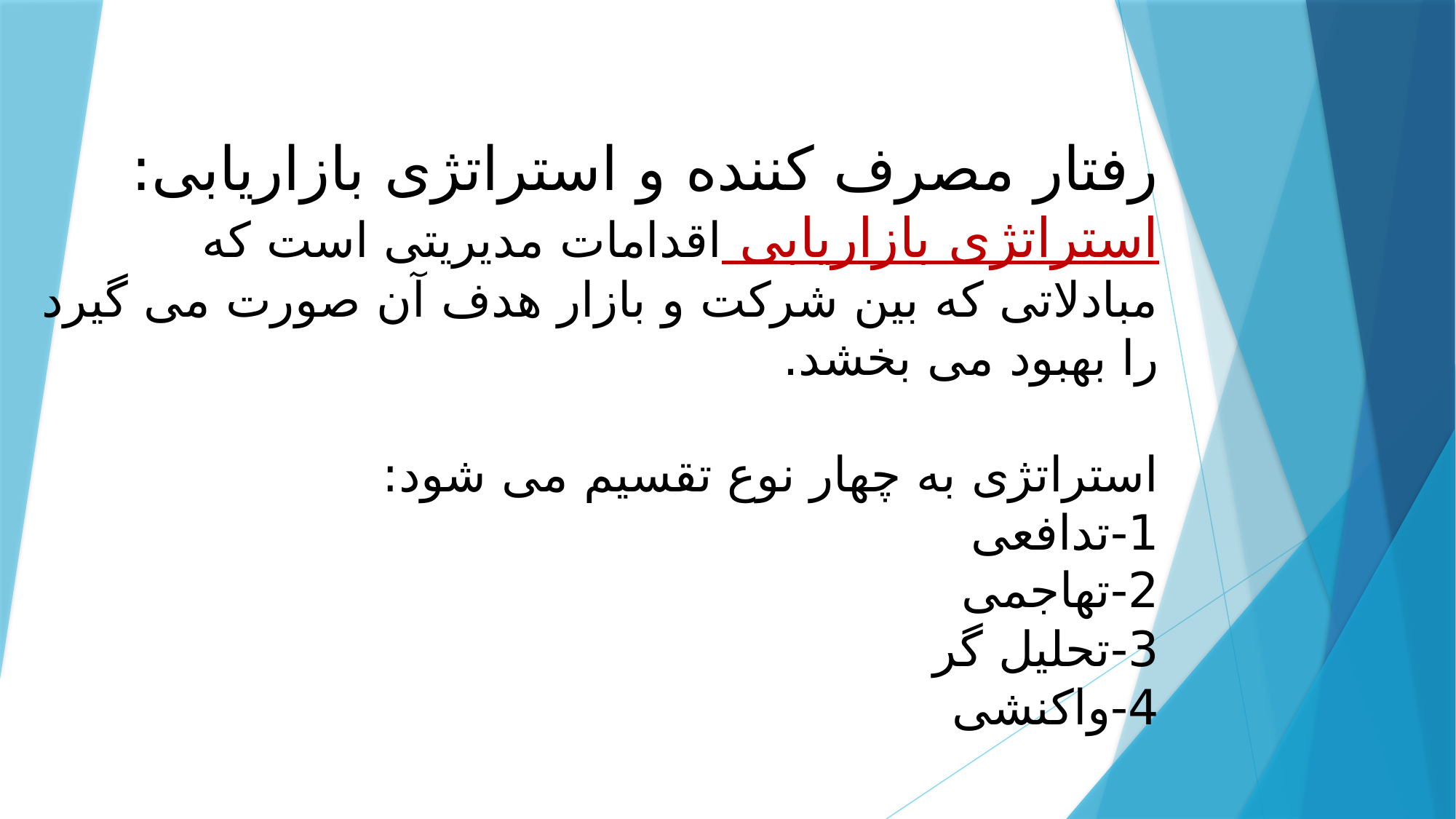

#
رفتار مصرف کننده و استراتژی بازاریابی:
استراتژی بازاریابی اقدامات مدیریتی است که مبادلاتی که بین شرکت و بازار هدف آن صورت می گیرد را بهبود می بخشد.

استراتژی به چهار نوع تقسیم می شود:
1-تدافعی
2-تهاجمی
3-تحلیل گر
4-واکنشی